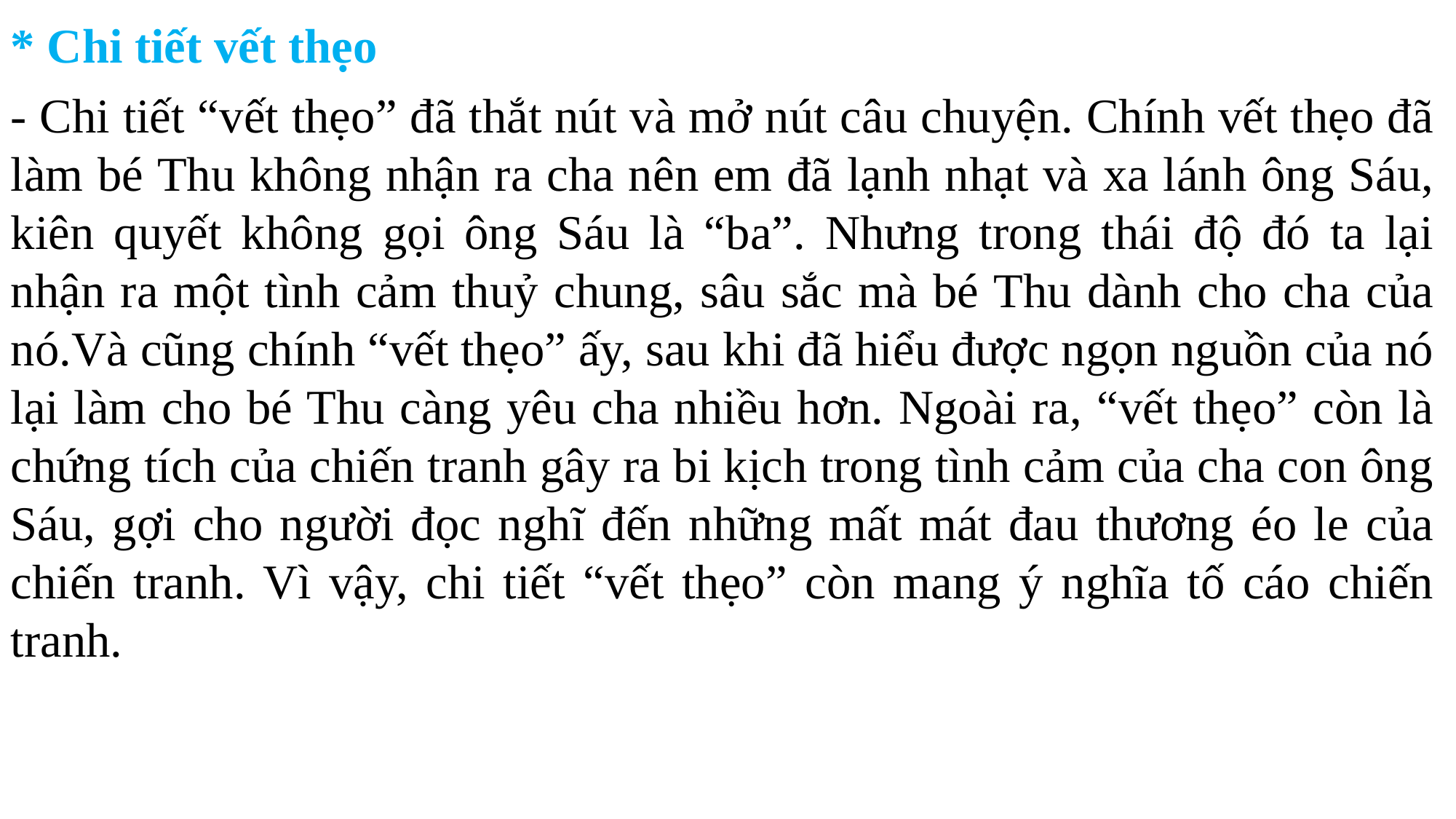

* Chi tiết vết thẹo
- Chi tiết “vết thẹo” đã thắt nút và mở nút câu chuyện. Chính vết thẹo đã làm bé Thu không nhận ra cha nên em đã lạnh nhạt và xa lánh ông Sáu, kiên quyết không gọi ông Sáu là “ba”. Nhưng trong thái độ đó ta lại nhận ra một tình cảm thuỷ chung, sâu sắc mà bé Thu dành cho cha của nó.Và cũng chính “vết thẹo” ấy, sau khi đã hiểu được ngọn nguồn của nó lại làm cho bé Thu càng yêu cha nhiều hơn. Ngoài ra, “vết thẹo” còn là chứng tích của chiến tranh gây ra bi kịch trong tình cảm của cha con ông Sáu, gợi cho người đọc nghĩ đến những mất mát đau thương éo le của chiến tranh. Vì vậy, chi tiết “vết thẹo” còn mang ý nghĩa tố cáo chiến tranh.